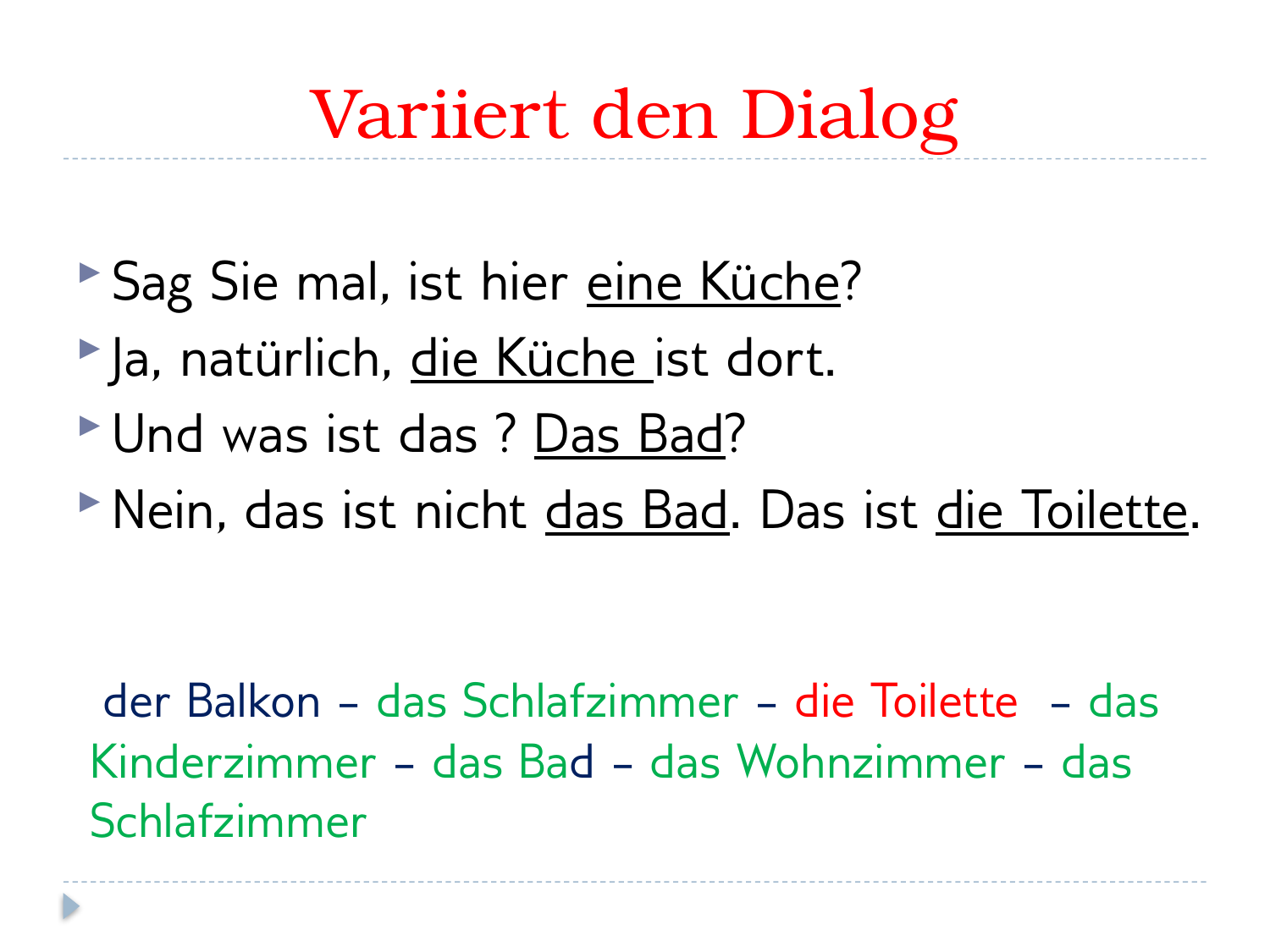

# Variiert den Dialog
Sag Sie mal, ist hier eine Küche?
Ja, natürlich, die Küche ist dort.
Und was ist das ? Das Bad?
Nein, das ist nicht das Bad. Das ist die Toilette.

   der Balkon – das Schlafzimmer – die Toilette  – das Kinderzimmer – das Bad – das Wohnzimmer – das Schlafzimmer